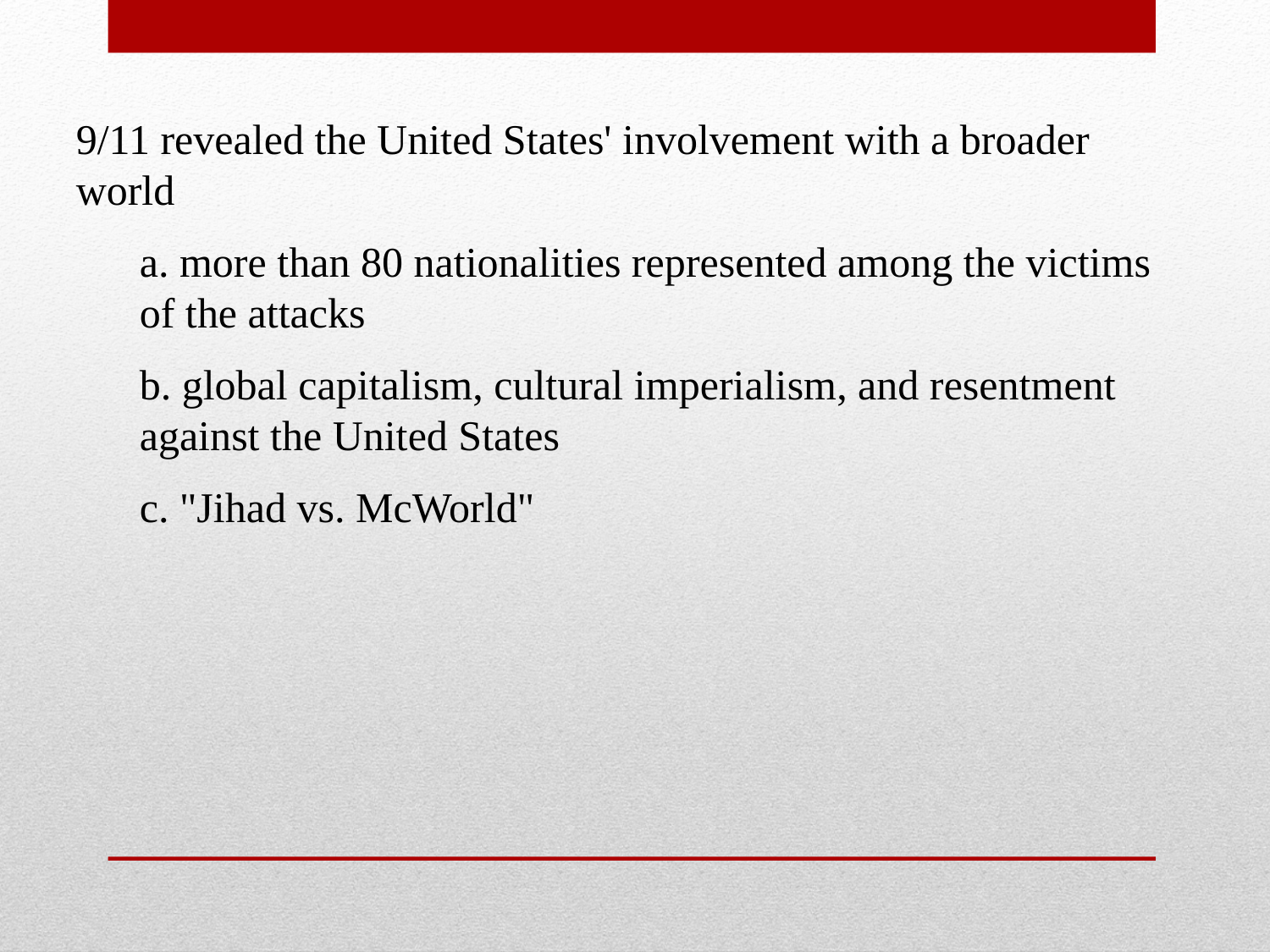

9/11 revealed the United States' involvement with a broader world
a. more than 80 nationalities represented among the victims of the attacks
b. global capitalism, cultural imperialism, and resentment against the United States
c. "Jihad vs. McWorld"